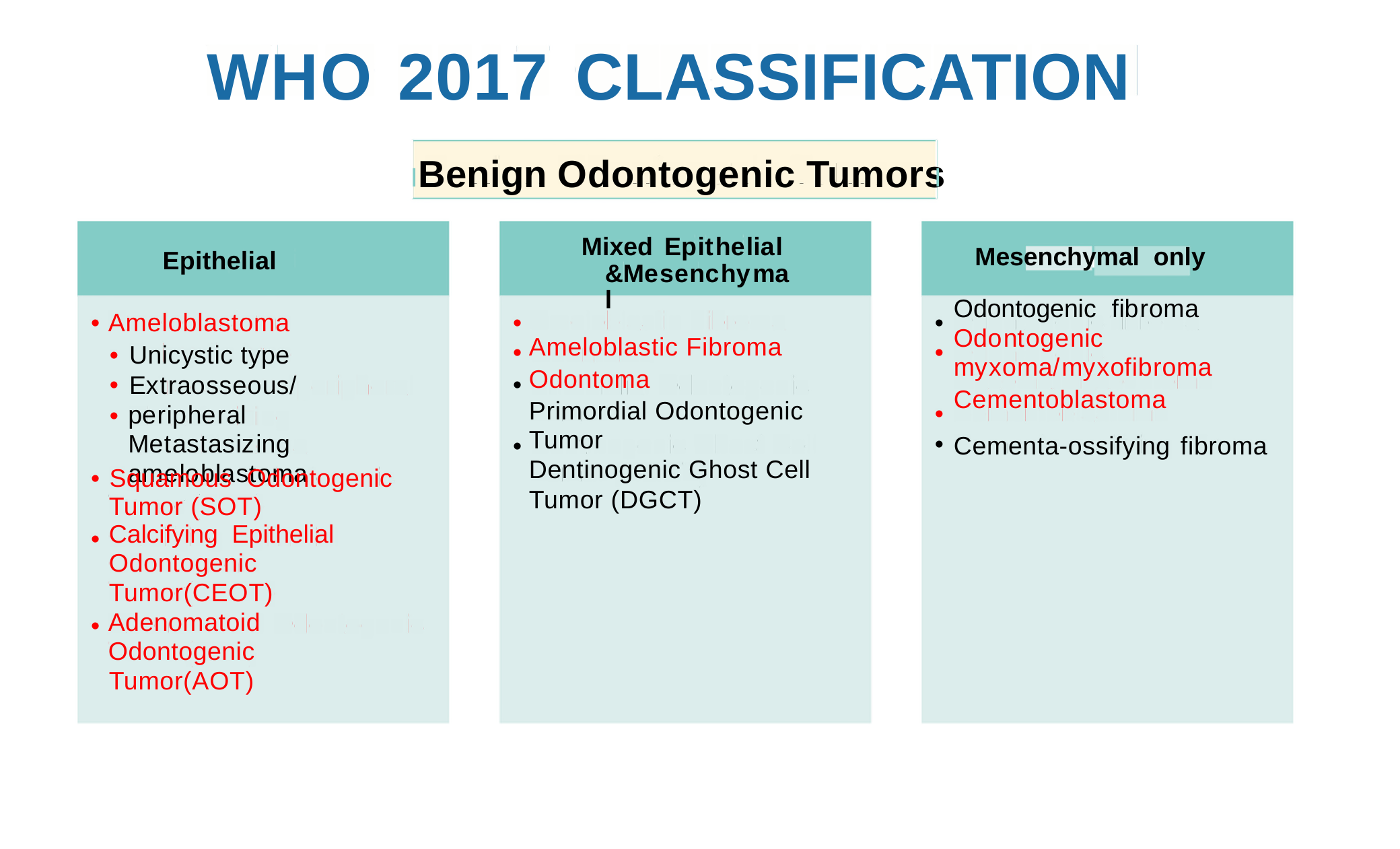

WHO
2017
CLASSIFICATION
Benign
Odontogenic Tumors
I
I
Mixed Epithelial &Mesenchymal
Ameloblastic Fibroma
Odontoma
Primordial Odontogenic
Tumor
Dentinogenic Ghost Cell
Tumor (DGCT)
   Mesenchymal  only
Odontogenic  fibroma Odontogenic myxoma/myxofibroma
Cementoblastoma
Epithelial
•
Ameloblastoma
•
•
•
•
•
•
•
•
Unicystic type
Extraosseous/peripheral Metastasizing ameloblastoma
•
•
•
Cementa-ossifying
fibroma
•
Squamous  Odontogenic
Tumor (SOT)
Calcifying  Epithelial
Odontogenic
Tumor(CEOT)
Adenomatoid  Odontogenic
Tumor(AOT)
•
•